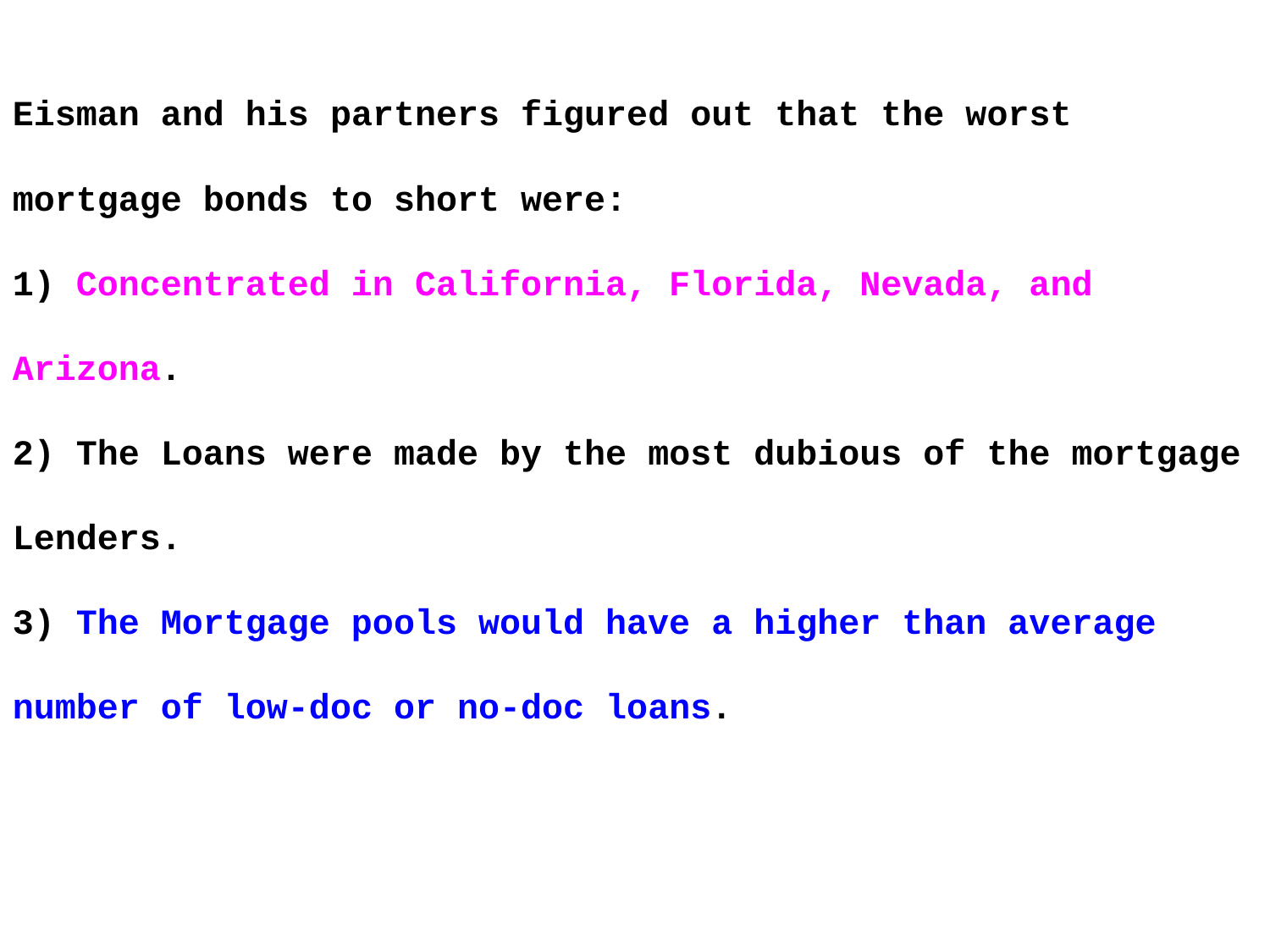

Eisman and his partners figured out that the worst mortgage bonds to short were:
1) Concentrated in California, Florida, Nevada, and
Arizona.
2) The Loans were made by the most dubious of the mortgage
Lenders.
3) The Mortgage pools would have a higher than average
number of low-doc or no-doc loans.